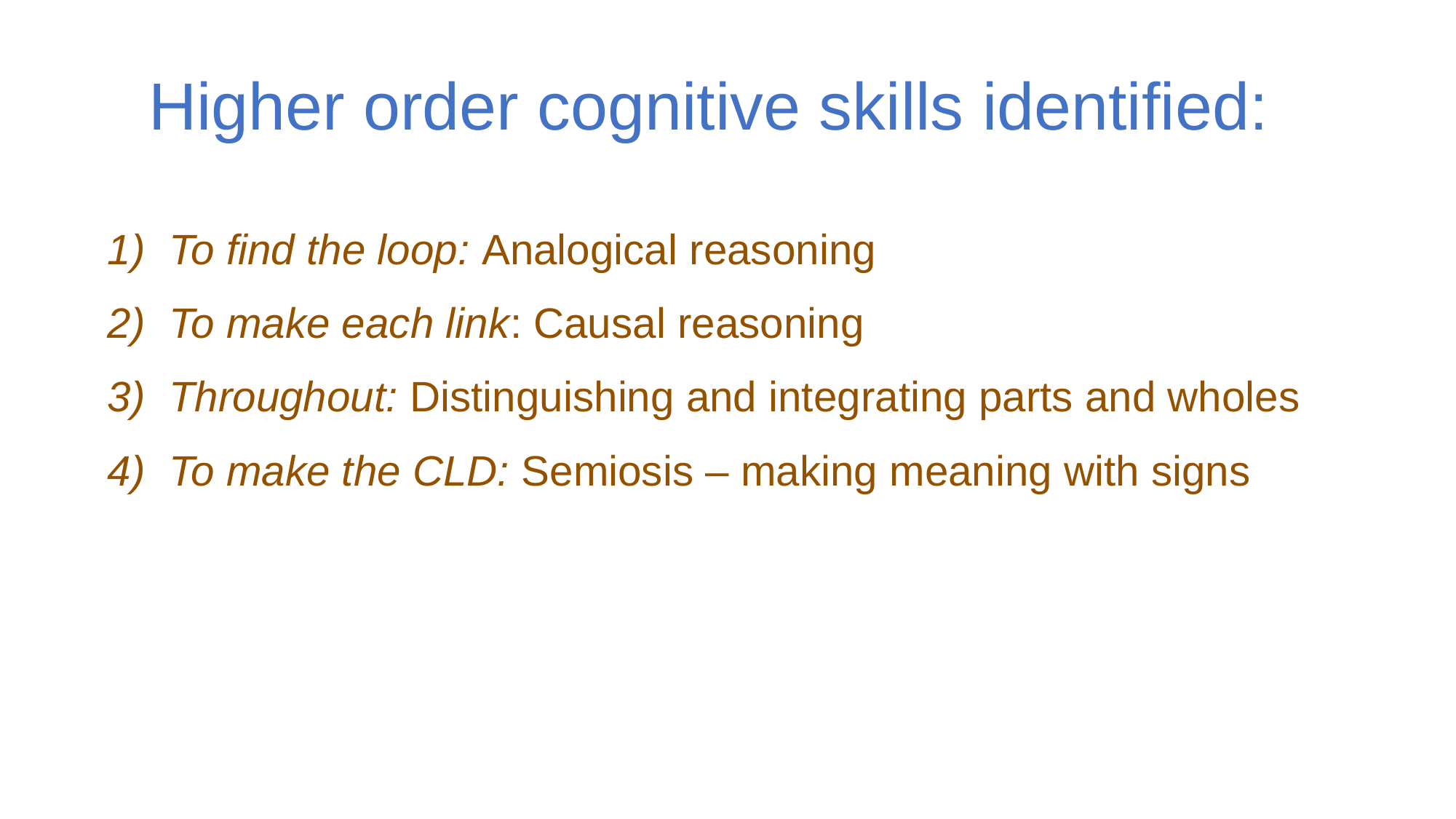

Higher order cognitive skills identified:

To find the loop: Analogical reasoning
To make each link: Causal reasoning
Throughout: Distinguishing and integrating parts and wholes
To make the CLD: Semiosis – making meaning with signs